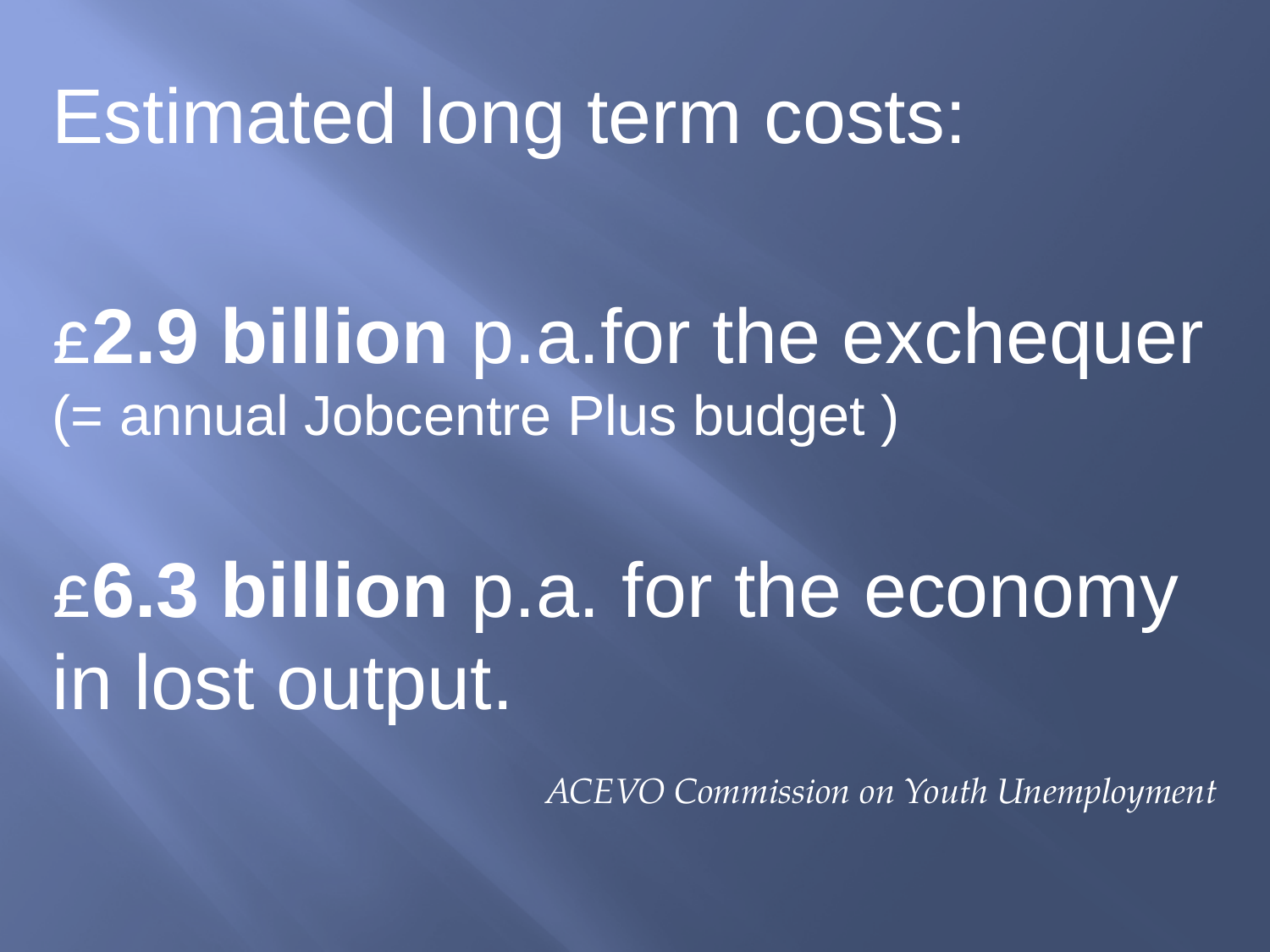

Estimated long term costs:
£2.9 billion p.a.for the exchequer (= annual Jobcentre Plus budget )

£6.3 billion p.a. for the economy in lost output.

ACEVO Commission on Youth Unemployment